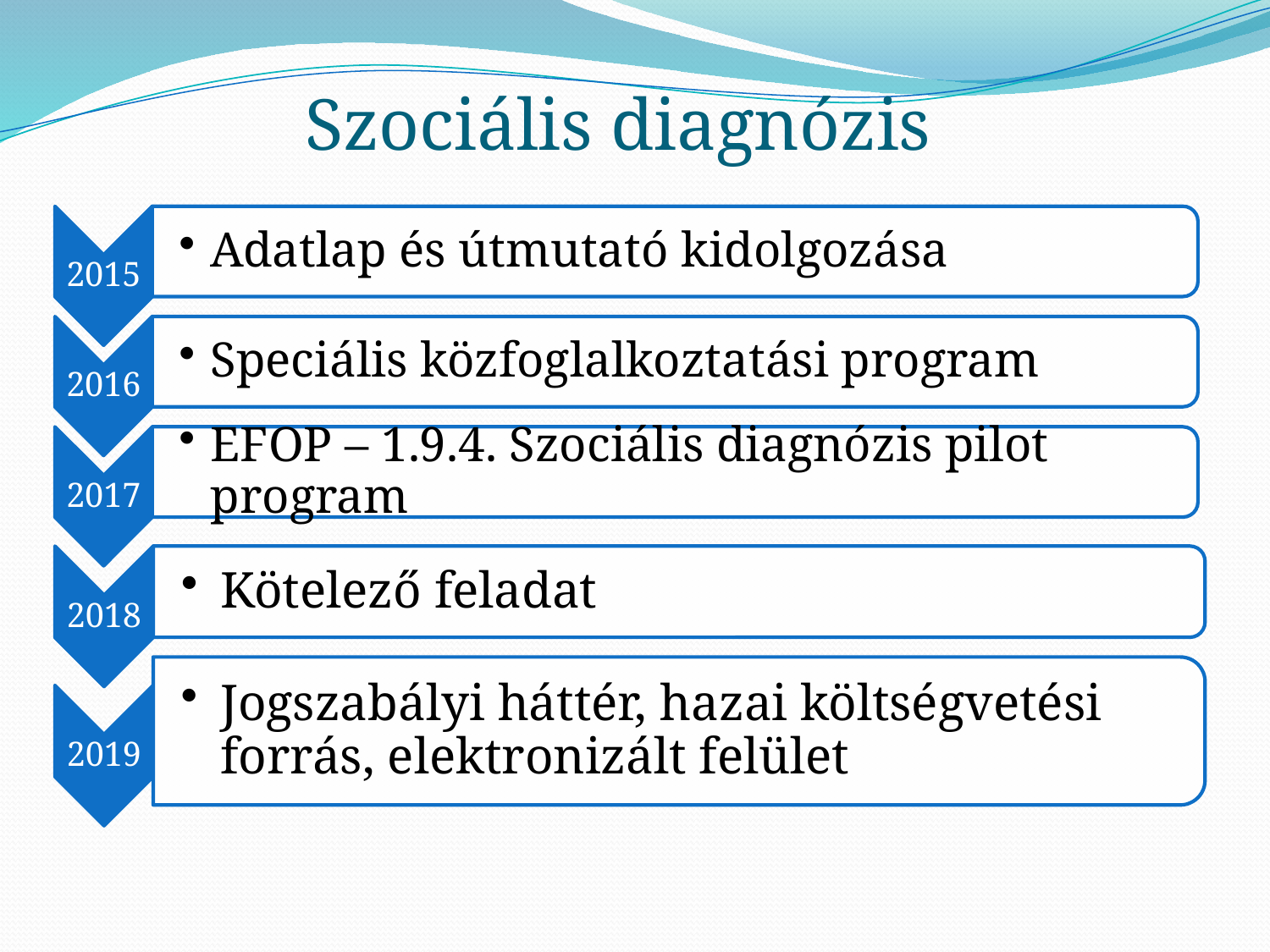

# Szociális diagnózis
2015
Adatlap és útmutató kidolgozása
2016
Speciális közfoglalkoztatási program
2017
EFOP – 1.9.4. Szociális diagnózis pilot program
2018
Kötelező feladat
2019
Jogszabályi háttér, hazai költségvetési forrás, elektronizált felület